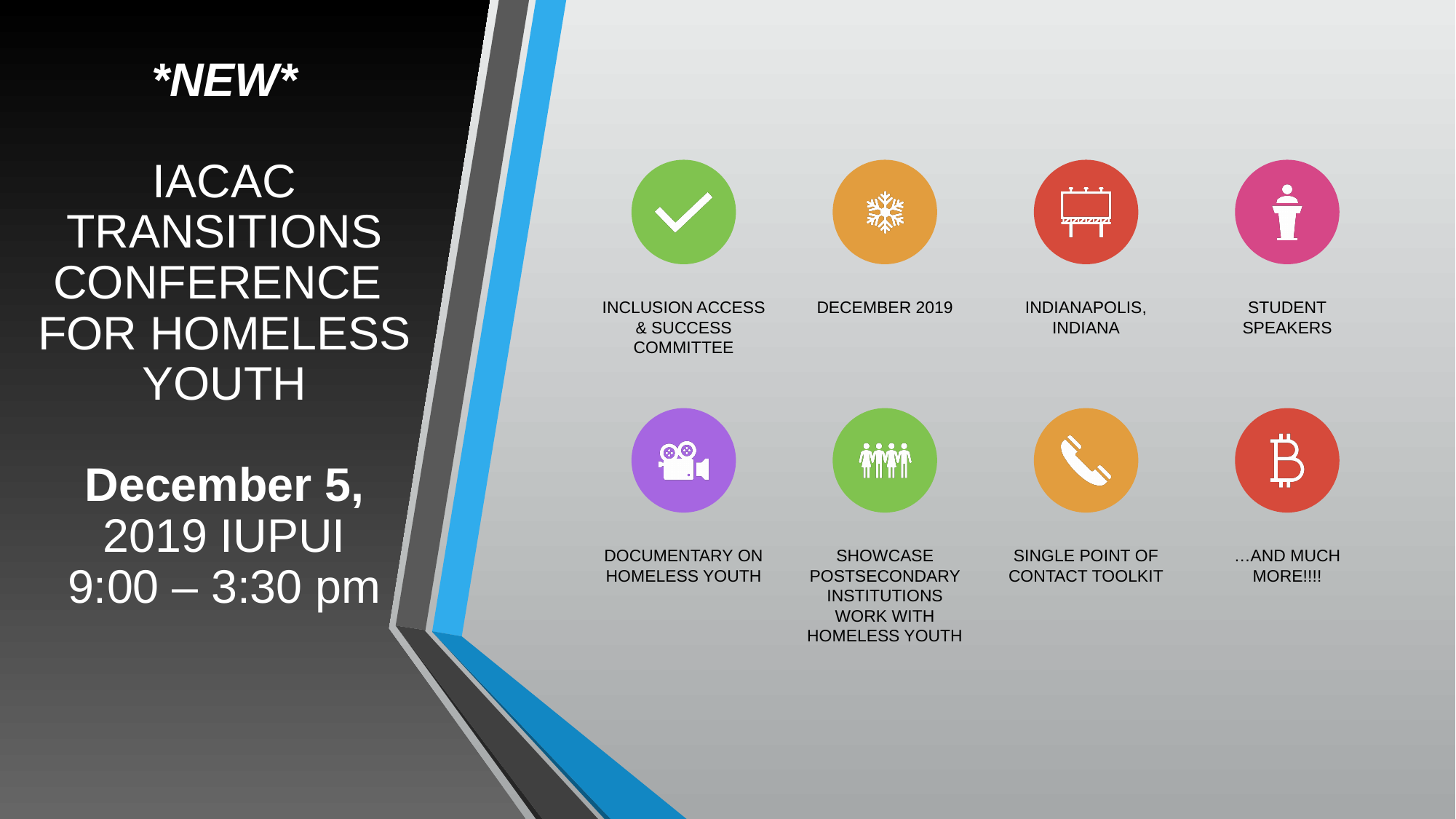

# *NEW* IACAC TRANSITIONS CONFERENCE FOR HOMELESS YOUTH December 5, 2019 IUPUI 9:00 – 3:30 pm
Inclusion Access & Success Committee
December 2019
Indianapolis, Indiana
Student Speakers
Documentary on Homeless Youth
Showcase Postsecondary Institutions work with homeless youth
Single Point of Contact Toolkit
…and much more!!!!